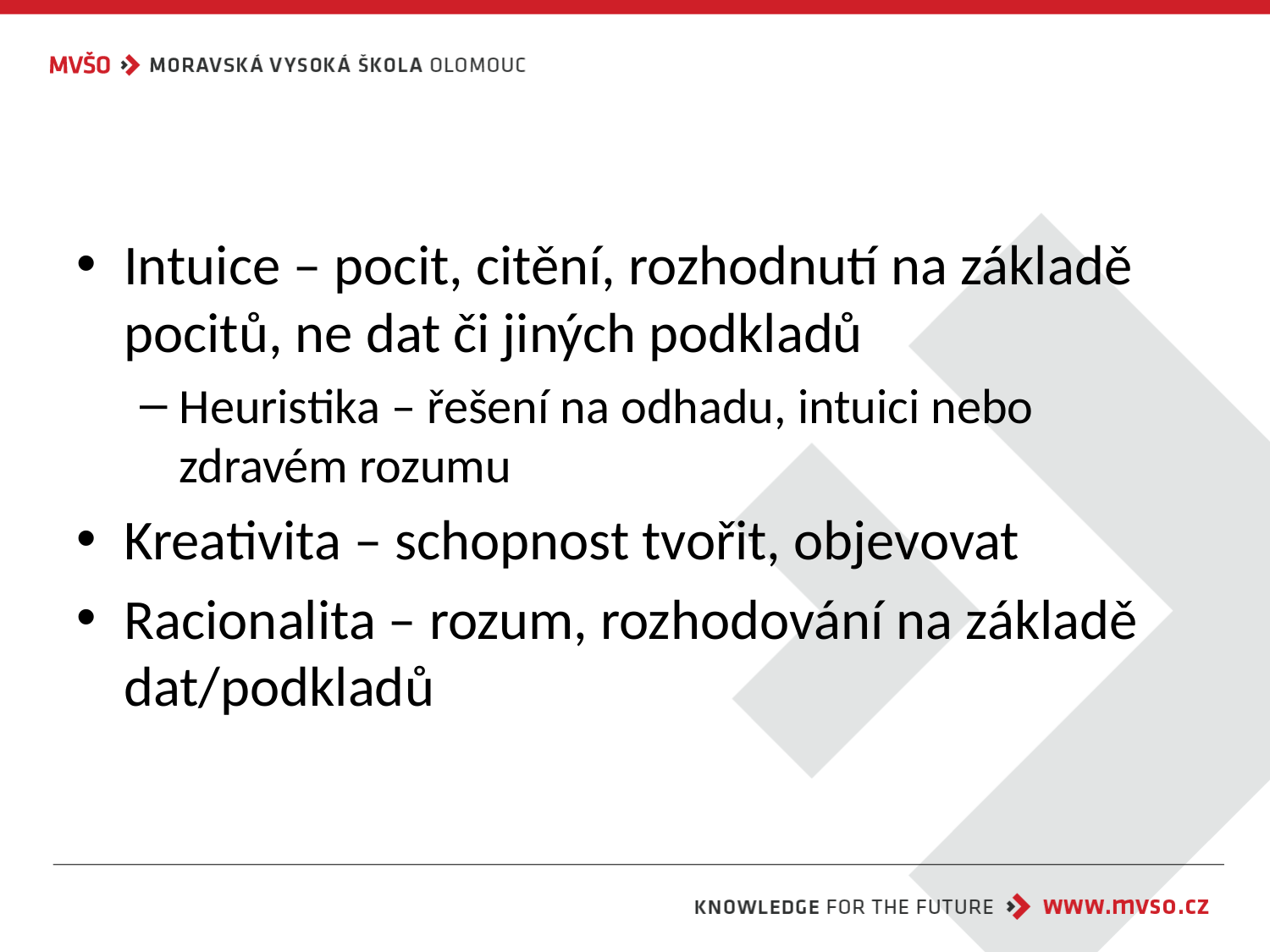

#
Intuice – pocit, citění, rozhodnutí na základě pocitů, ne dat či jiných podkladů
Heuristika – řešení na odhadu, intuici nebo zdravém rozumu
Kreativita – schopnost tvořit, objevovat
Racionalita – rozum, rozhodování na základě dat/podkladů